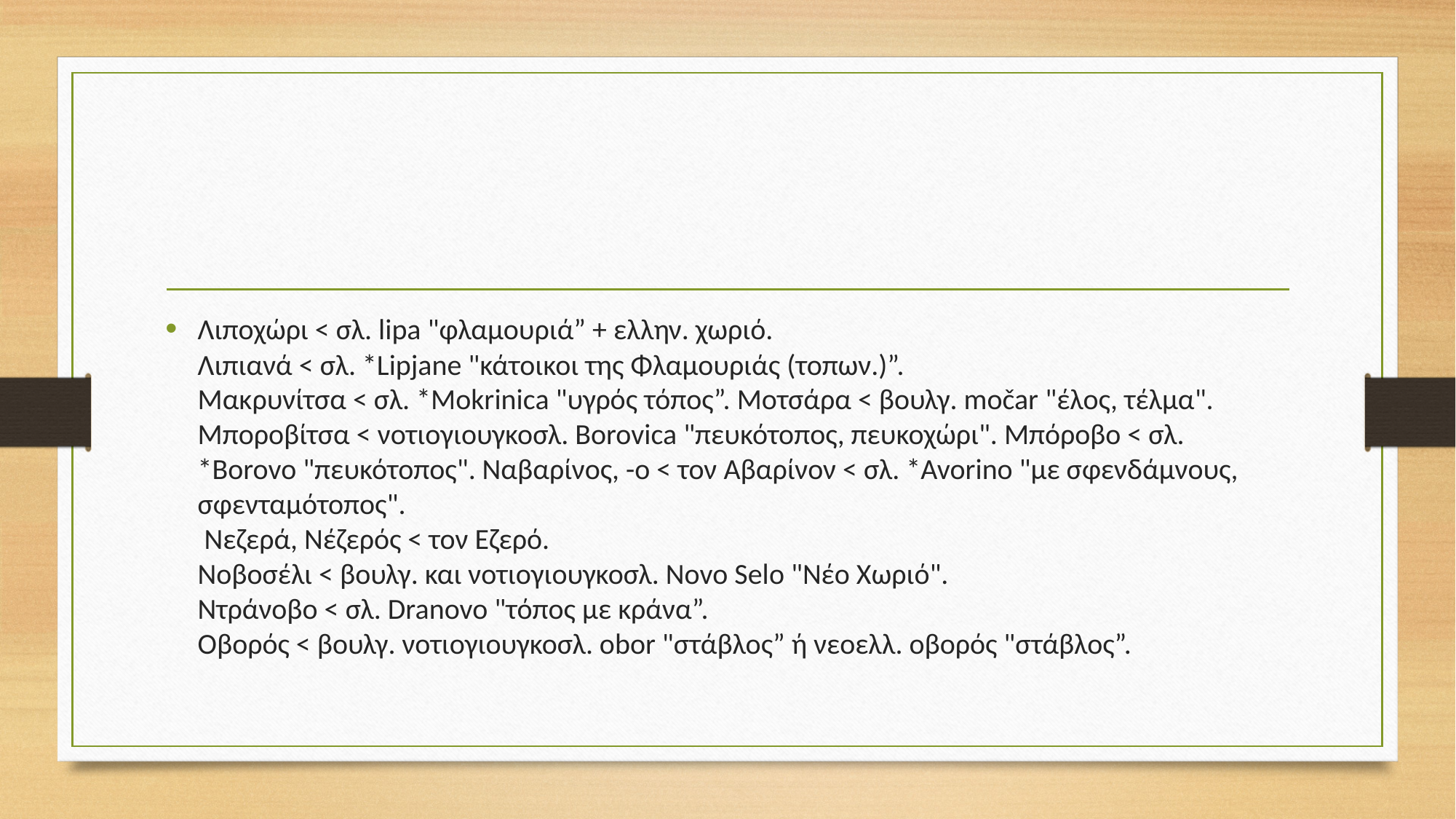

#
Λιποχώρι < σλ. lipa "φλαμουριά” + ελλην. χωριό.
Λιπιανά < σλ. *Lipjane "κάτοικοι της Φλαμουριάς (τοπων.)”.
Μακρυνίτσα < σλ. *Mokrinica "υγρός τόπος”. Μοτσάρα < βουλγ. močar "έλος, τέλμα".
Μποροβίτσα < νοτιογιουγκοσλ. Borovica "πευκότοπος, πευκοχώρι". Μπόροβο < σλ. *Borovo "πευκότοπος". Ναβαρίνος, -ο < τον Αβαρίνον < σλ. *Avorino "με σφενδάμνους, σφενταμότοπος".
 Νεζερά, Νέζερός < τον Εζερό.
Νοβοσέλι < βουλγ. και νοτιογιουγκοσλ. Novo Selo "Νέο Χωριό".
Ντράνοβο < σλ. Dranovo "τόπος με κράνα”.
Οβορός < βουλγ. νοτιογιουγκοσλ. obor "στάβλος” ή νεοελλ. οβορός "στάβλος”.